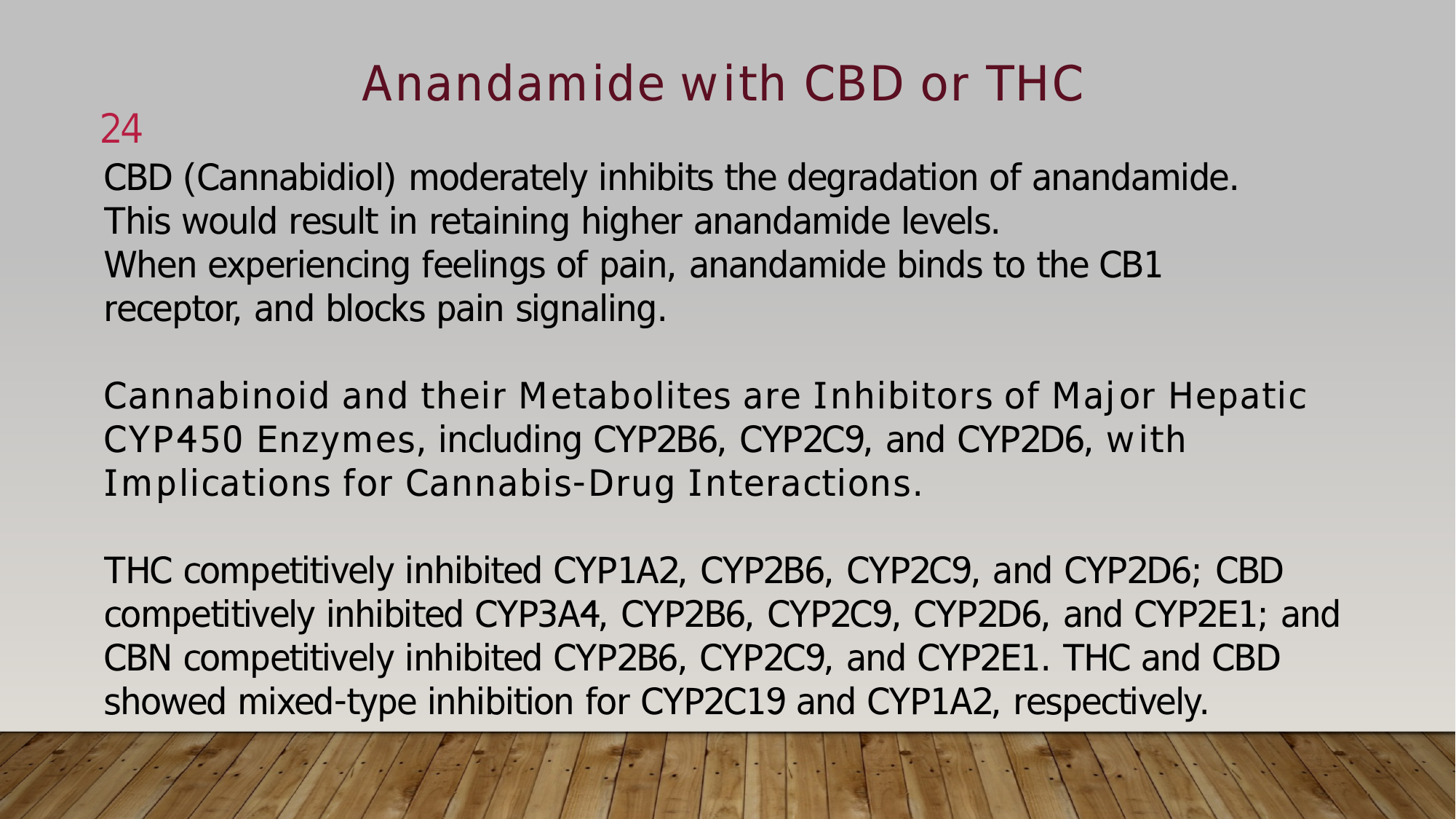

Anandamide with CBD or THC

CBD (Cannabidiol) moderately inhibits the degradation of anandamide.
This would result in retaining higher anandamide levels.
When experiencing feelings of pain, anandamide binds to the CB1 receptor, and blocks pain signaling.

Cannabinoid and their Metabolites are Inhibitors of Major Hepatic CYP450 Enzymes, including CYP2B6, CYP2C9, and CYP2D6, with Implications for Cannabis-Drug Interactions.

THC competitively inhibited CYP1A2, CYP2B6, CYP2C9, and CYP2D6; CBD competitively inhibited CYP3A4, CYP2B6, CYP2C9, CYP2D6, and CYP2E1; and CBN competitively inhibited CYP2B6, CYP2C9, and CYP2E1. THC and CBD showed mixed-type inhibition for CYP2C19 and CYP1A2, respectively.

24